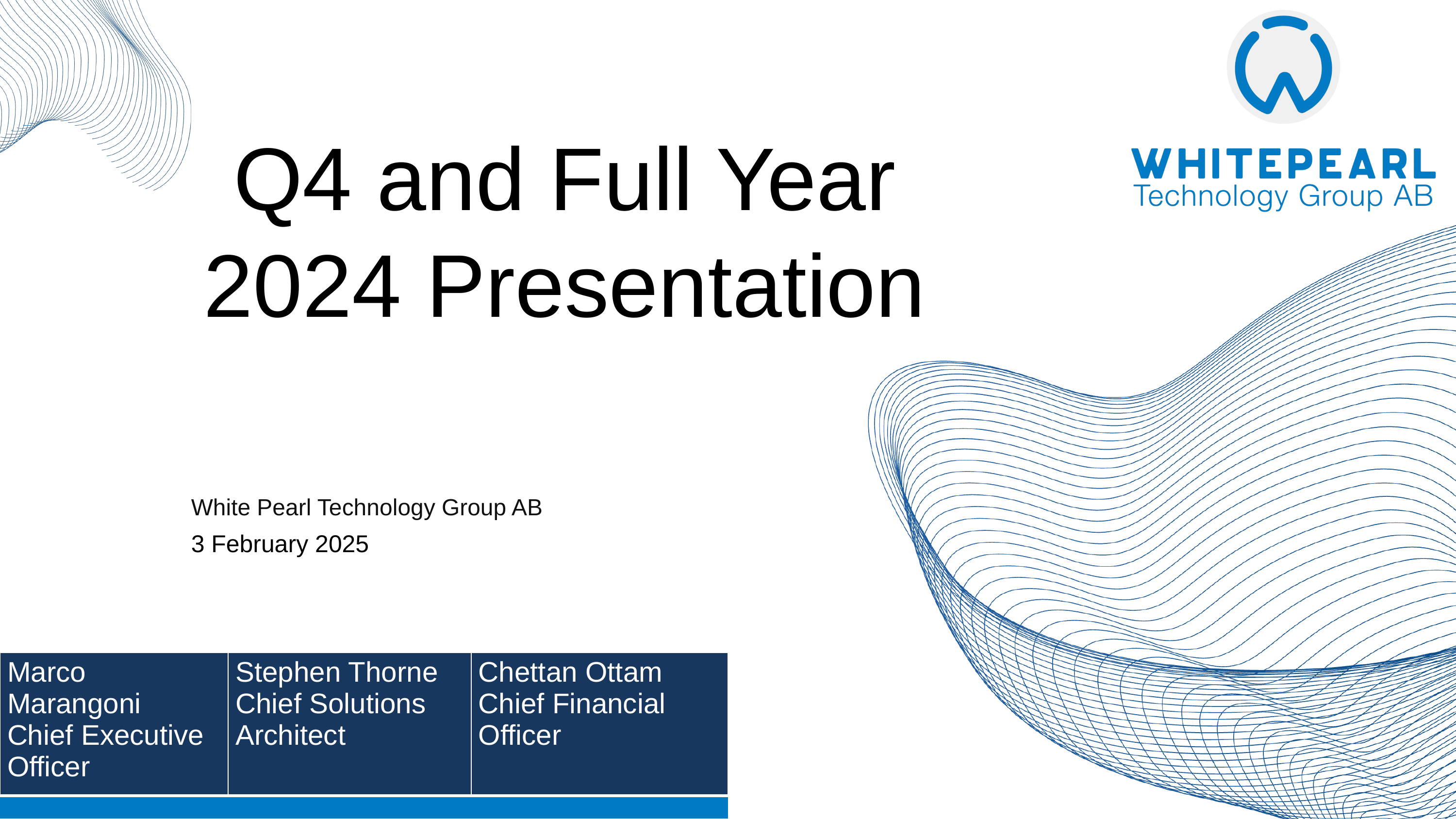

Q4 and Full Year 2024 Presentation

White Pearl Technology Group AB
3 February 2025
| Marco Marangoni Chief Executive Officer | Stephen Thorne Chief Solutions Architect | Chettan Ottam Chief Financial Officer |
| --- | --- | --- |